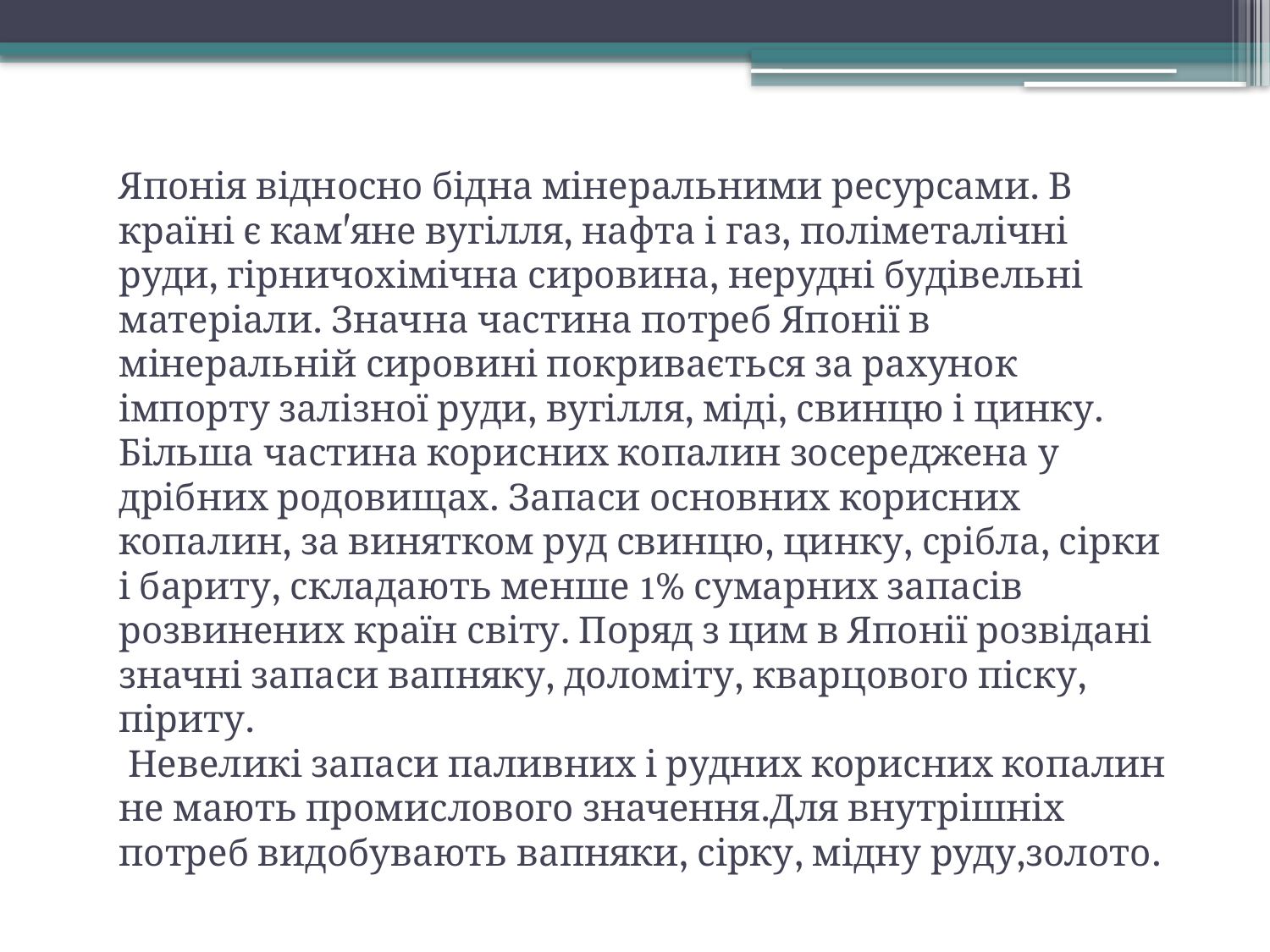

#
Японія відносно бідна мінеральними ресурсами. В країні є кам'яне вугілля, нафта і газ, поліметалічні руди, гірничохімічна сировина, нерудні будівельні матеріали. Значна частина потреб Японії в мінеральній сировині покривається за рахунок імпорту залізної руди, вугілля, міді, свинцю і цинку. Більша частина корисних копалин зосереджена у дрібних родовищах. Запаси основних корисних копалин, за винятком руд свинцю, цинку, срібла, сірки і бариту, складають менше 1% сумарних запасів розвинених країн світу. Поряд з цим в Японії розвідані значні запаси вапняку, доломіту, кварцового піску, піриту.
 Невеликі запаси паливних і рудних корисних копалин не мають промислового значення.Для внутрішніх потреб видобувають вапняки, сірку, мідну руду,золото.